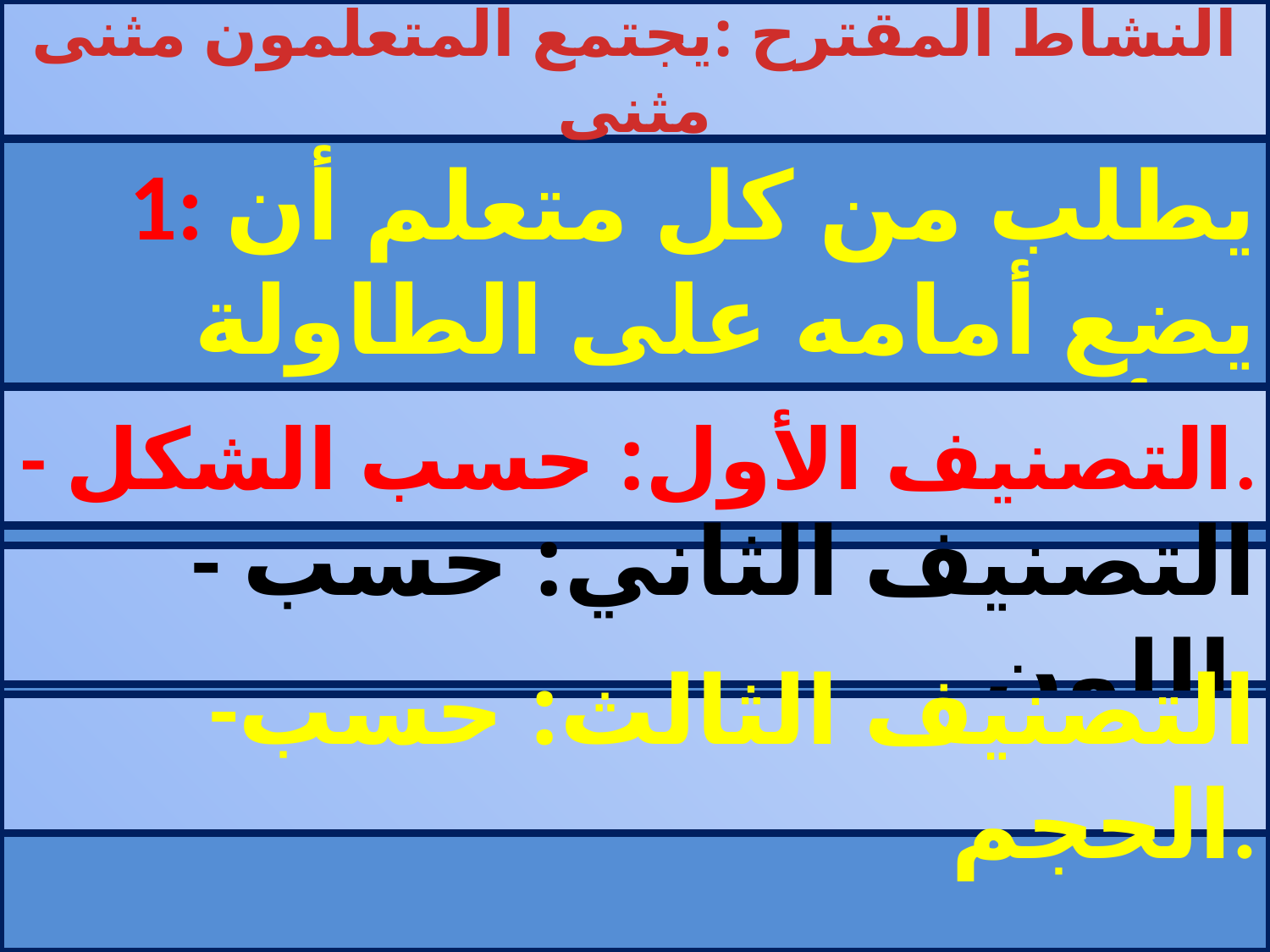

النشاط المقترح :يجتمع المتعلمون مثنى مثنى
# 1: يطلب من كل متعلم أن يضع أمامه على الطاولة الأشكال الهندسية.
- التصنيف الأول: حسب الشكل.
- التصنيف الثاني: حسب اللون.
-التصنيف الثالث: حسب الحجم.